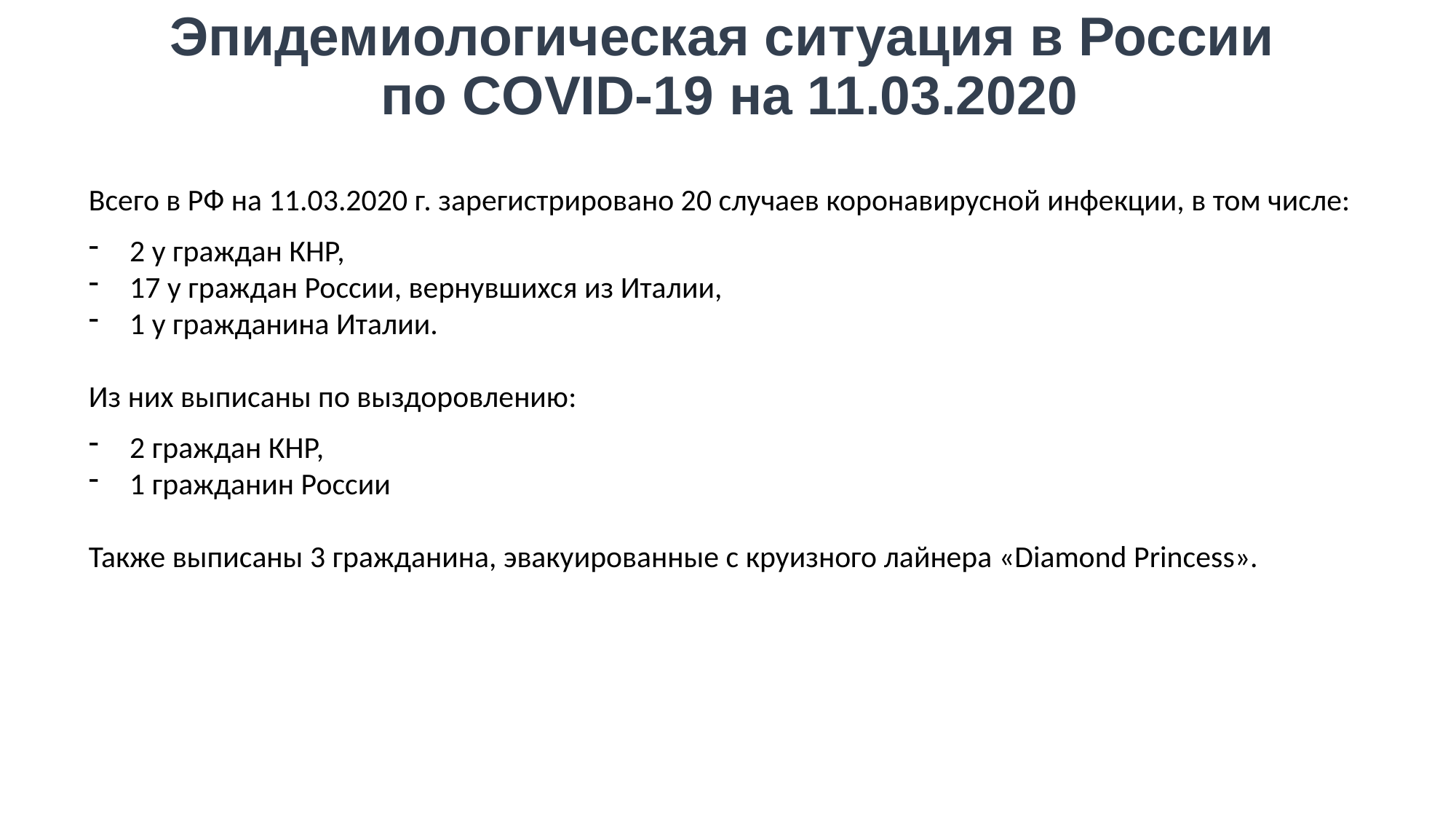

Эпидемиологическая ситуация в России
по COVID-19 на 11.03.2020
Всего в РФ на 11.03.2020 г. зарегистрировано 20 случаев коронавирусной инфекции, в том числе:

2 у граждан КНР,
17 у граждан России, вернувшихся из Италии,
1 у гражданина Италии.

Из них выписаны по выздоровлению:

2 граждан КНР,
1 гражданин России

Также выписаны 3 гражданина, эвакуированные с круизного лайнера «Diamond Princess».